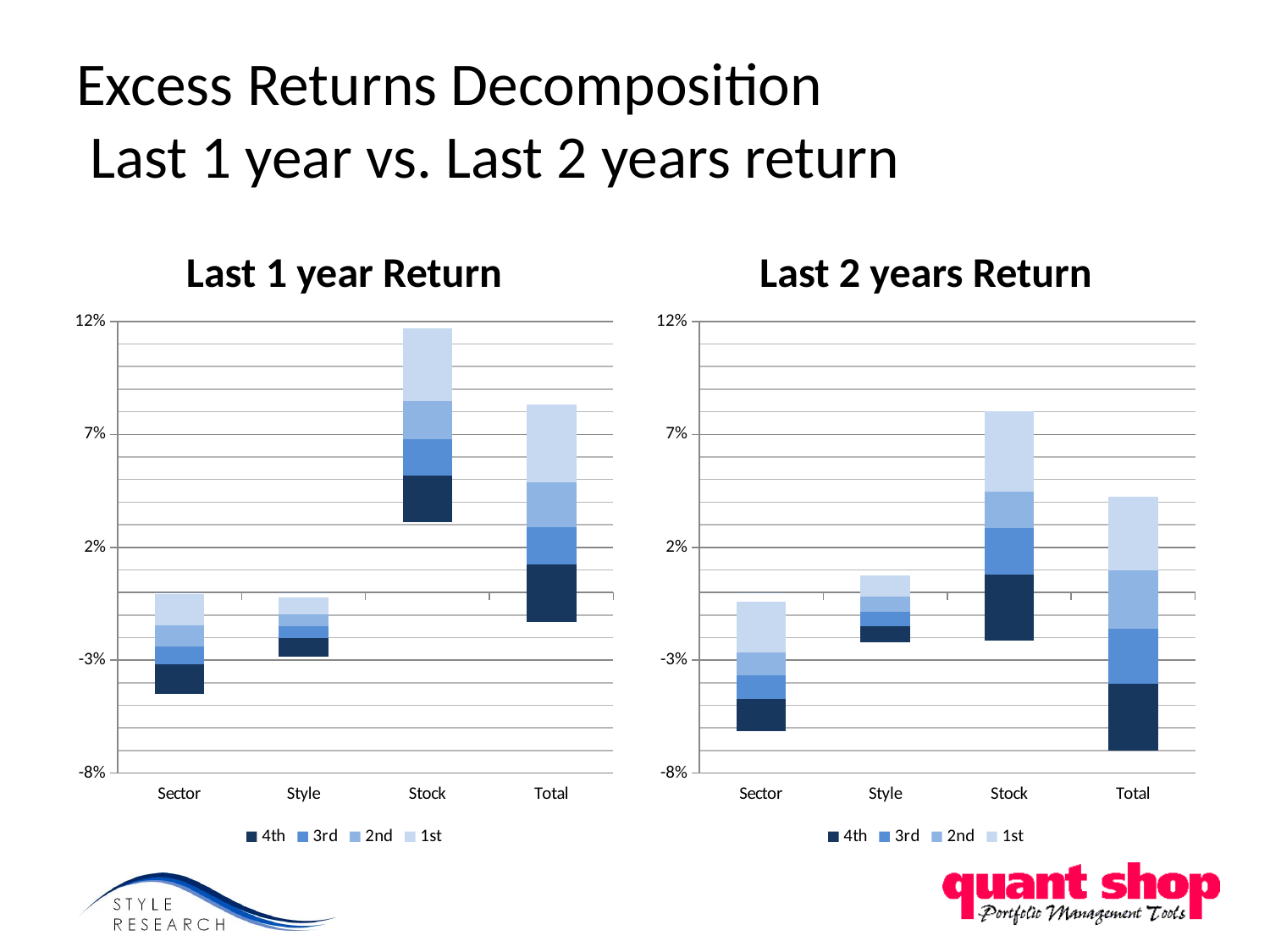

# Excess Returns Decomposition Last 1 year vs. Last 2 years return
Last 1 year Return
Last 2 years Return

### Chart

| Category | blank | 4th | 3rd | 2nd | 1st | blank | 1st | 2nd | 3rd | 4th |
|---|---|---|---|---|---|---|---|---|---|---|
| Sector | 0.0 | 0.0 | 0.0 | 0.0 | 0.0 | -0.000531671451085483 | -0.014211133738513107 | -0.009342076986399677 | -0.007574300726105331 | -0.013247036671964453 |
| Style | 0.0 | 0.0 | 0.0 | 0.0 | 0.0 | -0.002167524222500136 | -0.007612722475528231 | -0.005328839954017894 | -0.004926862439106127 | -0.008359457280084854 |
| Stock | 0.03118582344307285 | 0.020712701201113418 | 0.016017637945492033 | 0.01685589136746321 | 0.03222188526172458 | 0.0 | 0.0 | 0.0 | 0.0 | 0.0 |
| Total | 0.0 | 0.012592568993568401 | 0.0162204429507256 | 0.020105227828025853 | 0.03445296585559845 | 0.0 | 0.0 | 0.0 | 0.0 | -0.01309763789176942 |

### Chart

| Category | blank | 4th | 3rd | 2nd | 1st | blank | 1st | 2nd | 3rd | 4th |
|---|---|---|---|---|---|---|---|---|---|---|
| Sector | 0.0 | 0.0 | 0.0 | 0.0 | 0.0 | -0.004037118353903713 | -0.022448758986502042 | -0.01004612073313639 | -0.010503344503604238 | -0.014374268421511256 |
| Style | 0.0 | 0.0 | 0.0 | 0.0 | 0.007578284454575633 | 0.0 | -0.001673689871495301 | -0.006854855684650833 | -0.006327287273052207 | -0.00726285266973719 |
| Stock | 0.0 | 0.00782923442749648 | 0.020563484370611607 | 0.016116782875179536 | 0.035821405461795054 | 0.0 | 0.0 | 0.0 | 0.0 | -0.021175360927864817 |
| Total | 0.0 | 0.0 | 0.0 | 0.009925938733615872 | 0.0322905193976651 | 0.0 | 0.0 | -0.0162337364708844 | -0.024144356679126126 | -0.029790625021529286 |